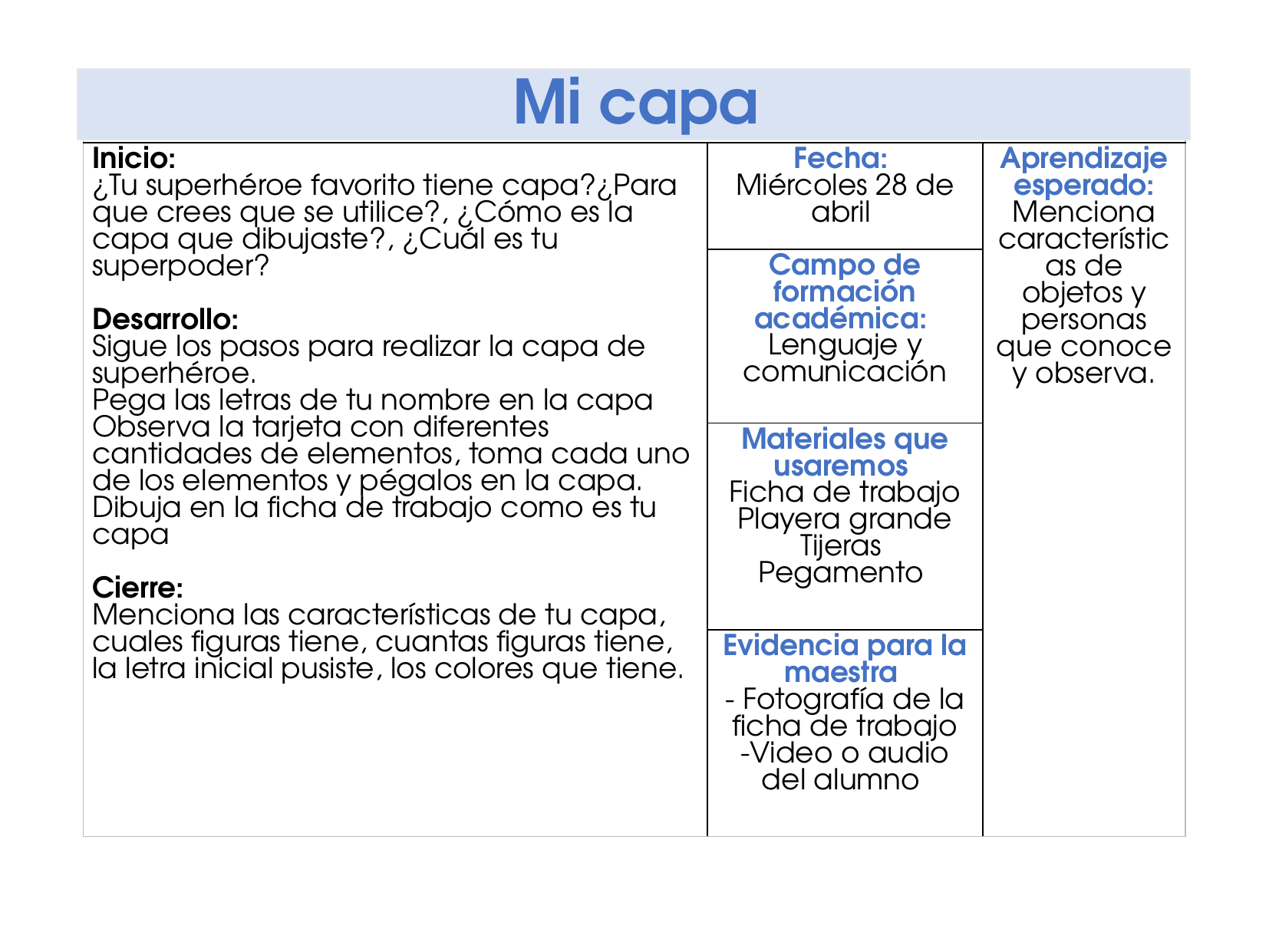

Mi capa

|  |  |  |
| --- | --- | --- |
| Inicio: ¿Tu superhéroe favorito tiene capa?¿Para que crees que se utilice?, ¿Cómo es la capa que dibujaste?, ¿Cuál es tu superpoder? Desarrollo: Sigue los pasos para realizar la capa de superhéroe. Pega las letras de tu nombre en la capa Observa la tarjeta con diferentes cantidades de elementos, toma cada uno de los elementos y pégalos en la capa. Dibuja en la ficha de trabajo como es tu capa Cierre: Menciona las características de tu capa, cuales figuras tiene, cuantas figuras tiene, la letra inicial pusiste, los colores que tiene. | Fecha: Miércoles 28 de abril | Aprendizaje esperado: Menciona características de objetos y personas que conoce y observa. |
|  | Campo de formación académica: Lenguaje y comunicación |  |
|  | Materiales que usaremos Ficha de trabajo Playera grande Tijeras Pegamento |  |
|  | Evidencia para la maestra - Fotografía de la ficha de trabajo -Video o audio del alumno |  |